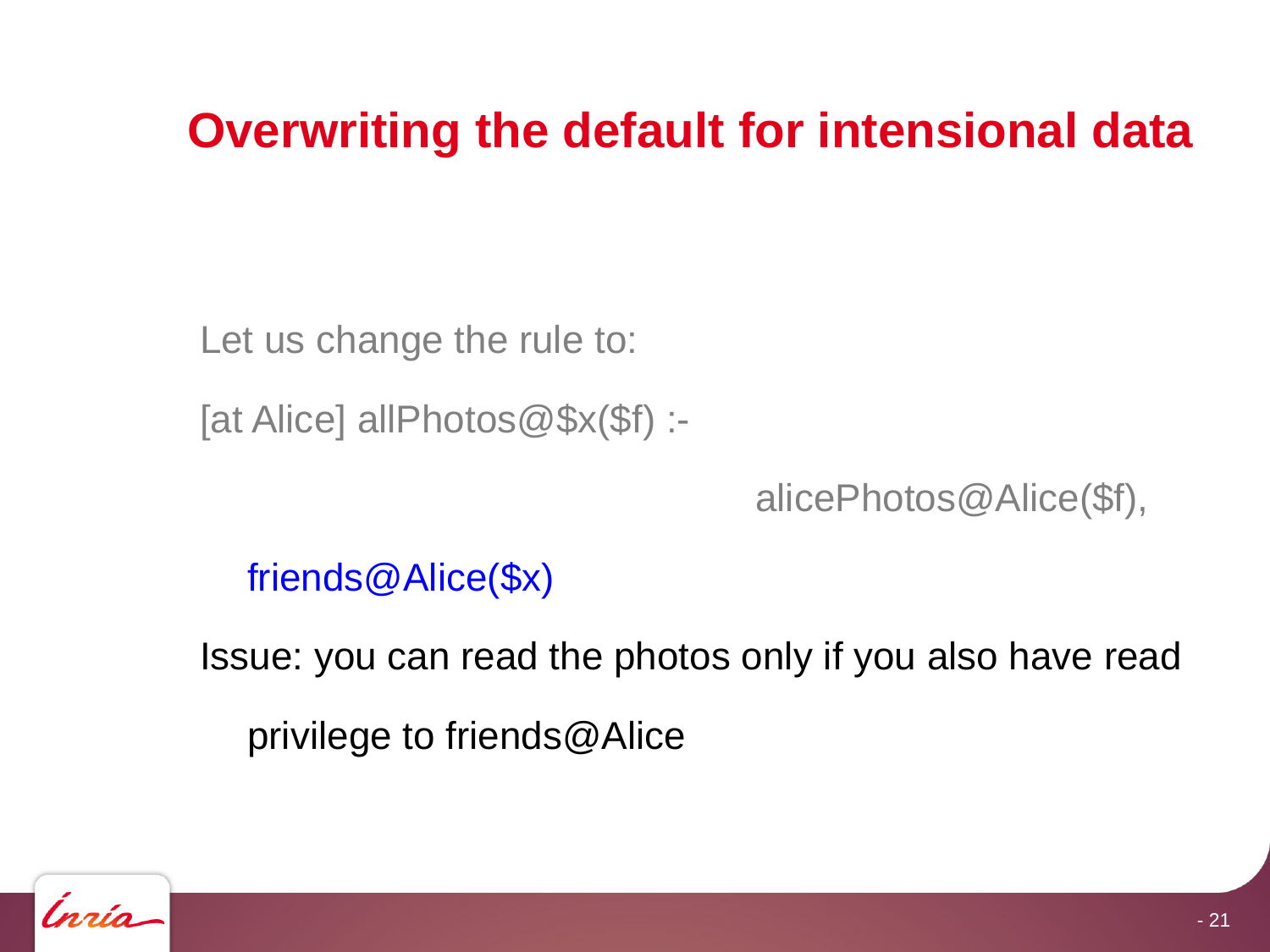

# Overwriting the default for intensional data
Let us change the rule to:
[at Alice] allPhotos@$x($f) :-								alicePhotos@Alice($f), friends@Alice($x)
Issue: you can read the photos only if you also have read privilege to friends@Alice

21